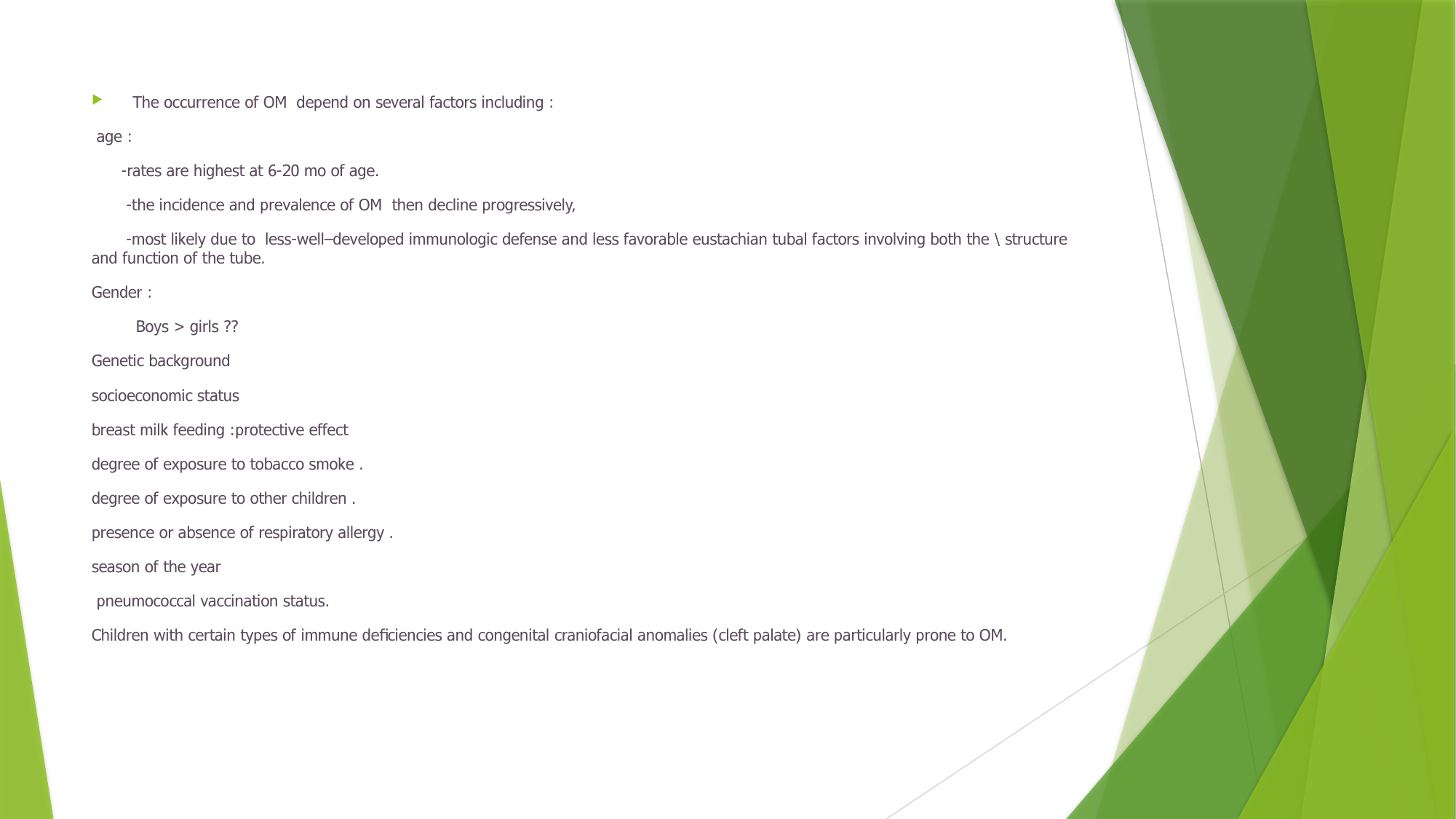

#
The occurrence of OM  depend on several factors including :
 age :
      -rates are highest at 6-20 mo of age.
       -the incidence and prevalence of OM  then decline progressively,
       -most likely due to  less-well–developed immunologic defense and less favorable eustachian tubal factors involving both the \ structure and function of the tube.
Gender :
         Boys > girls ??
Genetic background
socioeconomic status
breast milk feeding :protective effect
degree of exposure to tobacco smoke .
degree of exposure to other children .
presence or absence of respiratory allergy .
season of the year
 pneumococcal vaccination status.
Children with certain types of immune deficiencies and congenital craniofacial anomalies (cleft palate) are particularly prone to OM.